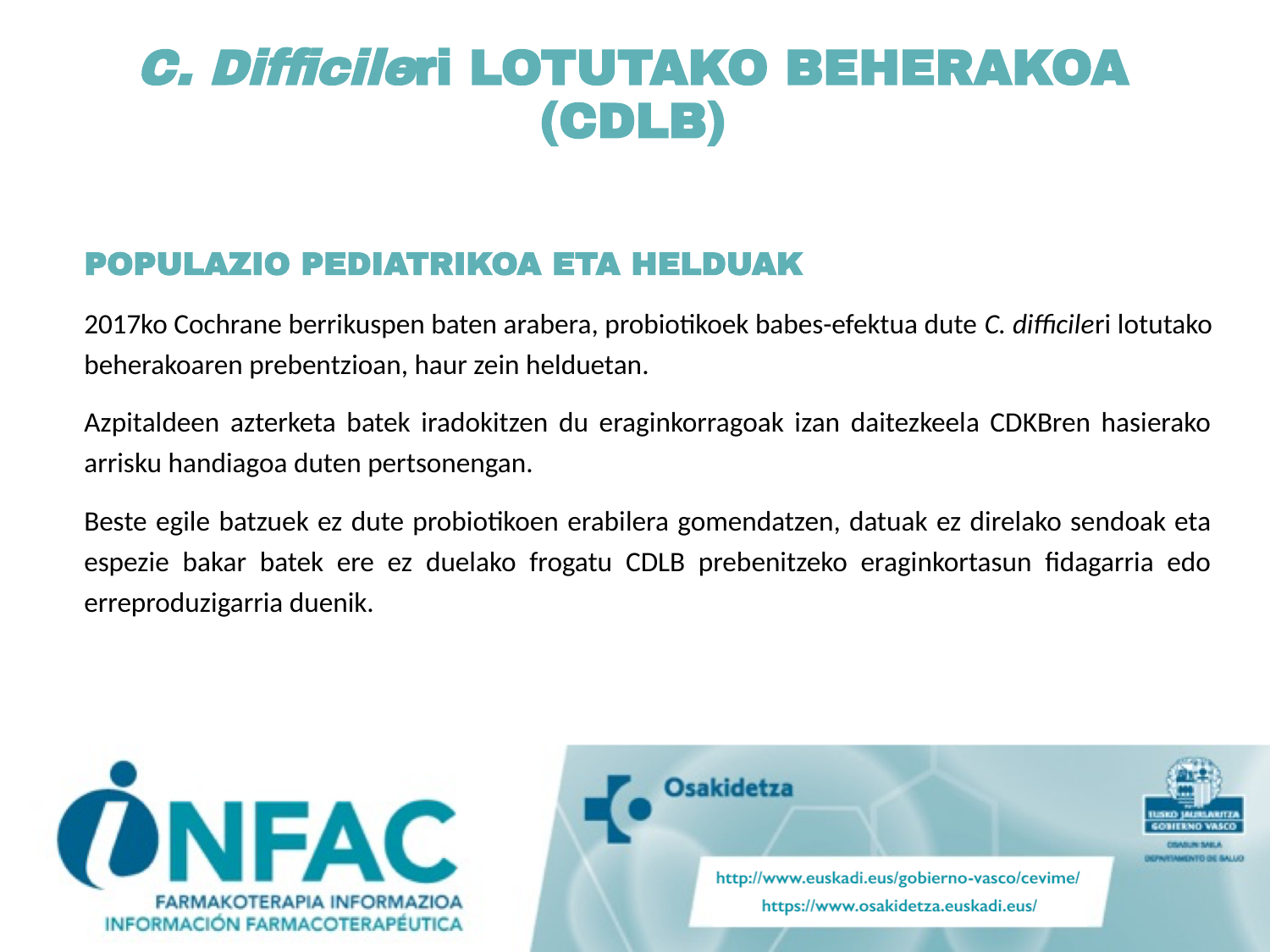

C. Difficileri LOTUTAKO BEHERAKOA (CDLB)

POPULAZIO PEDIATRIKOA ETA HELDUAK
2017ko Cochrane berrikuspen baten arabera, probiotikoek babes-efektua dute C. difficileri lotutako beherakoaren prebentzioan, haur zein helduetan.
Azpitaldeen azterketa batek iradokitzen du eraginkorragoak izan daitezkeela CDKBren hasierako arrisku handiagoa duten pertsonengan.
Beste egile batzuek ez dute probiotikoen erabilera gomendatzen, datuak ez direlako sendoak eta espezie bakar batek ere ez duelako frogatu CDLB prebenitzeko eraginkortasun fidagarria edo erreproduzigarria duenik.